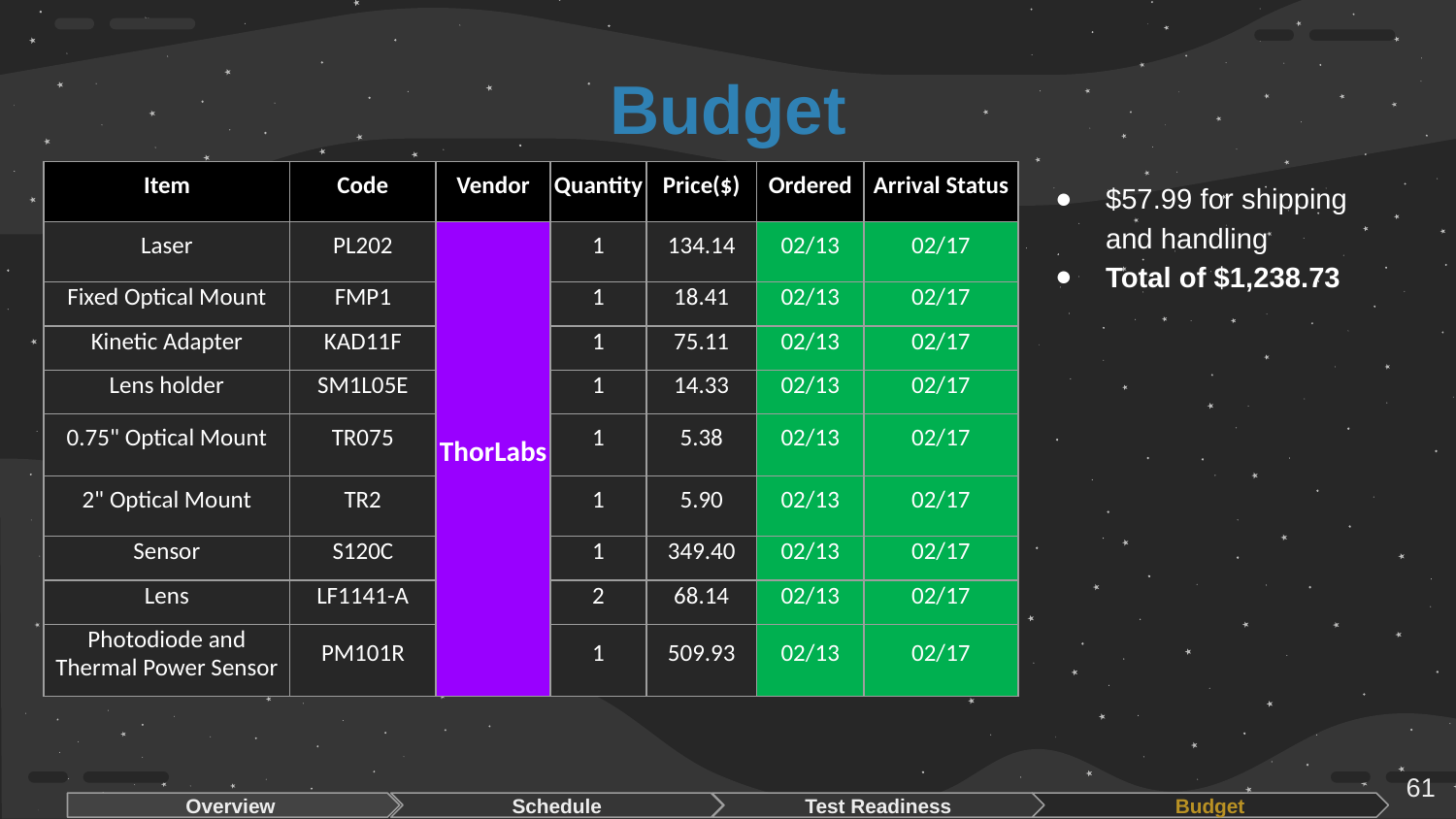

# Budget
| Item | Code | Vendor | Quantity | Price($) | Ordered | Arrival Status |
| --- | --- | --- | --- | --- | --- | --- |
| Laser | PL202 | ThorLabs | 1 | 134.14 | 02/13 | 02/17 |
| Fixed Optical Mount | FMP1 |  | 1 | 18.41 | 02/13 | 02/17 |
| Kinetic Adapter | KAD11F |  | 1 | 75.11 | 02/13 | 02/17 |
| Lens holder | SM1L05E |  | 1 | 14.33 | 02/13 | 02/17 |
| 0.75" Optical Mount | TR075 |  | 1 | 5.38 | 02/13 | 02/17 |
| 2" Optical Mount | TR2 |  | 1 | 5.90 | 02/13 | 02/17 |
| Sensor | S120C |  | 1 | 349.40 | 02/13 | 02/17 |
| Lens | LF1141-A |  | 2 | 68.14 | 02/13 | 02/17 |
| Photodiode and Thermal Power Sensor | PM101R |  | 1 | 509.93 | 02/13 | 02/17 |
$57.99 for shipping and handling
Total of $1,238.73
61
Overview
Schedule
Test Readiness
Budget